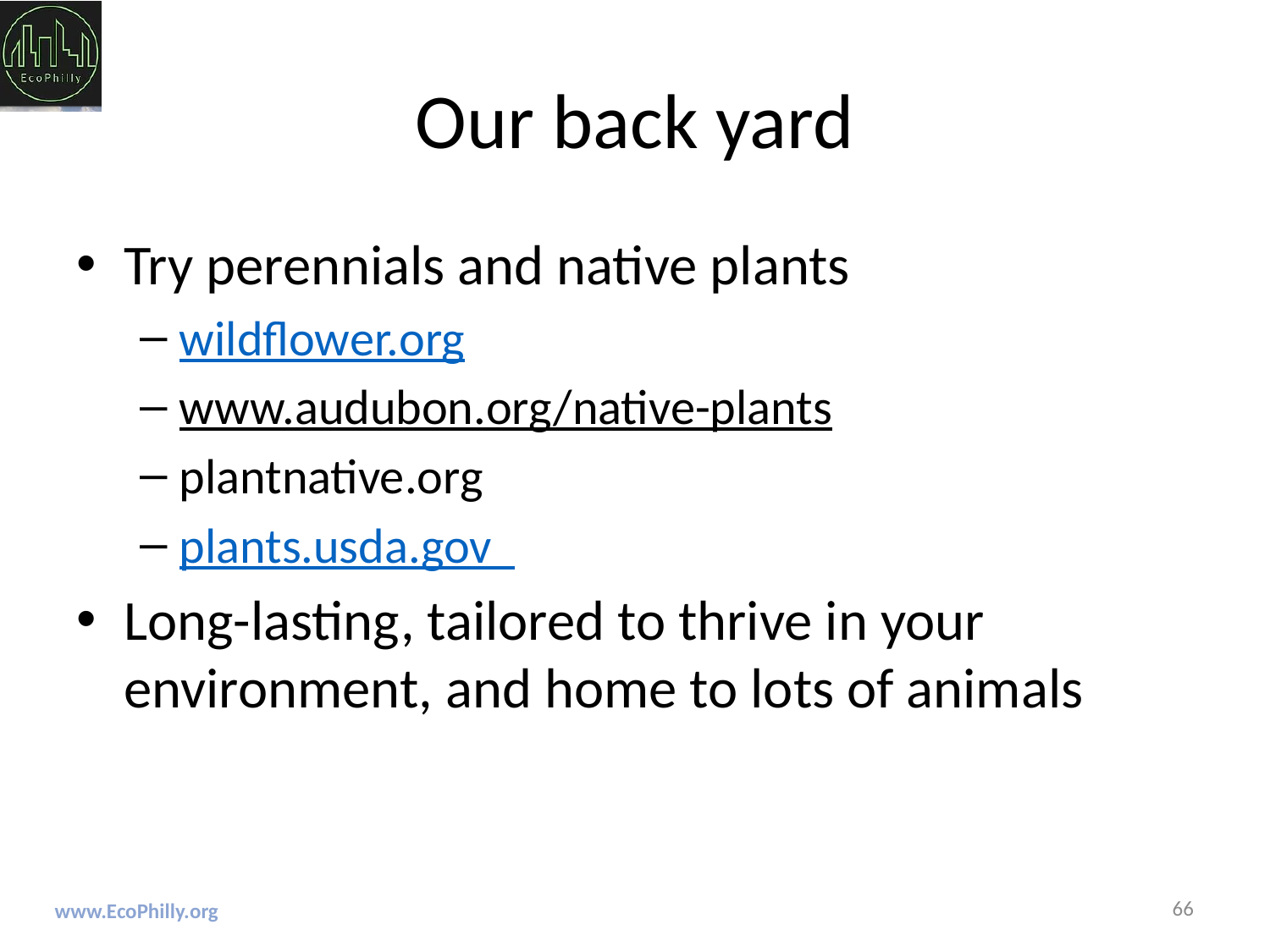

# Our back yard
Try perennials and native plants
wildflower.org
www.audubon.org/native-plants
plantnative.org
plants.usda.gov
Long-lasting, tailored to thrive in your environment, and home to lots of animals
66
www.EcoPhilly.org